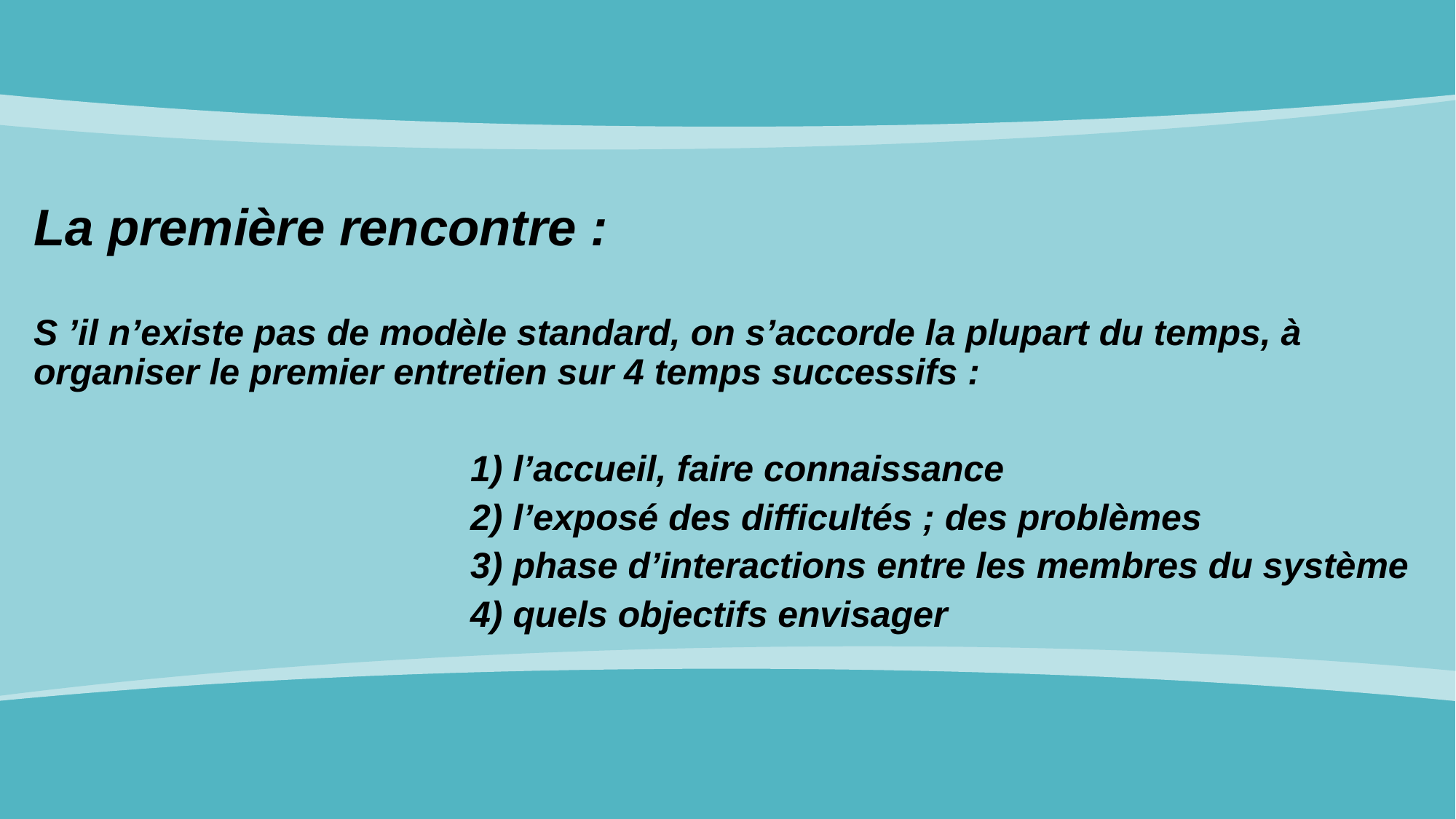

La première rencontre :

S ’il n’existe pas de modèle standard, on s’accorde la plupart du temps, à organiser le premier entretien sur 4 temps successifs :

				1) l’accueil, faire connaissance
    				2) l’exposé des difficultés ; des problèmes
				3) phase d’interactions entre les membres du système
				4) quels objectifs envisager